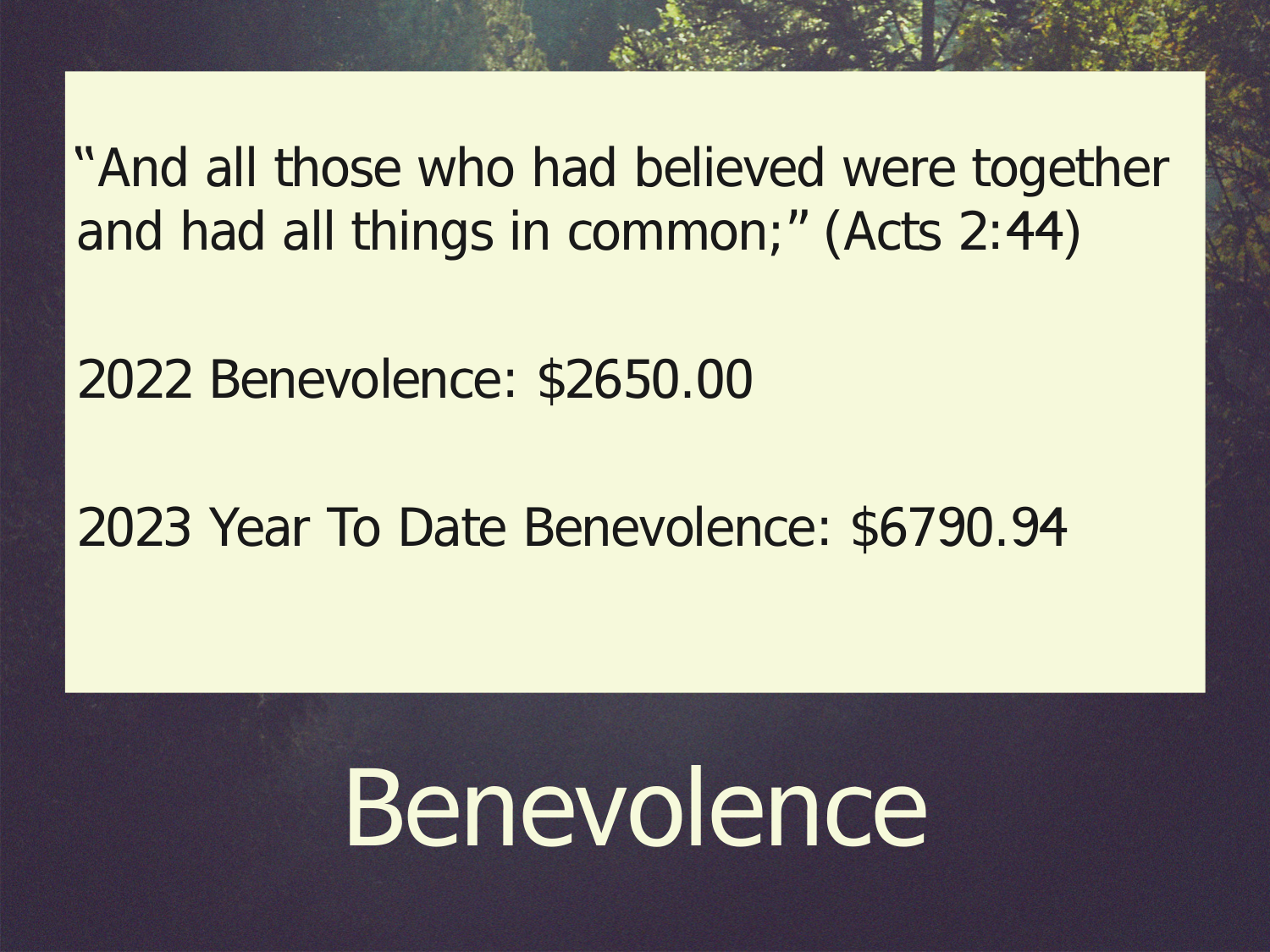

“And all those who had believed were together and had all things in common;” (Acts 2:44)

2022 Benevolence: $2650.00

2023 Year To Date Benevolence: $6790.94

Benevolence